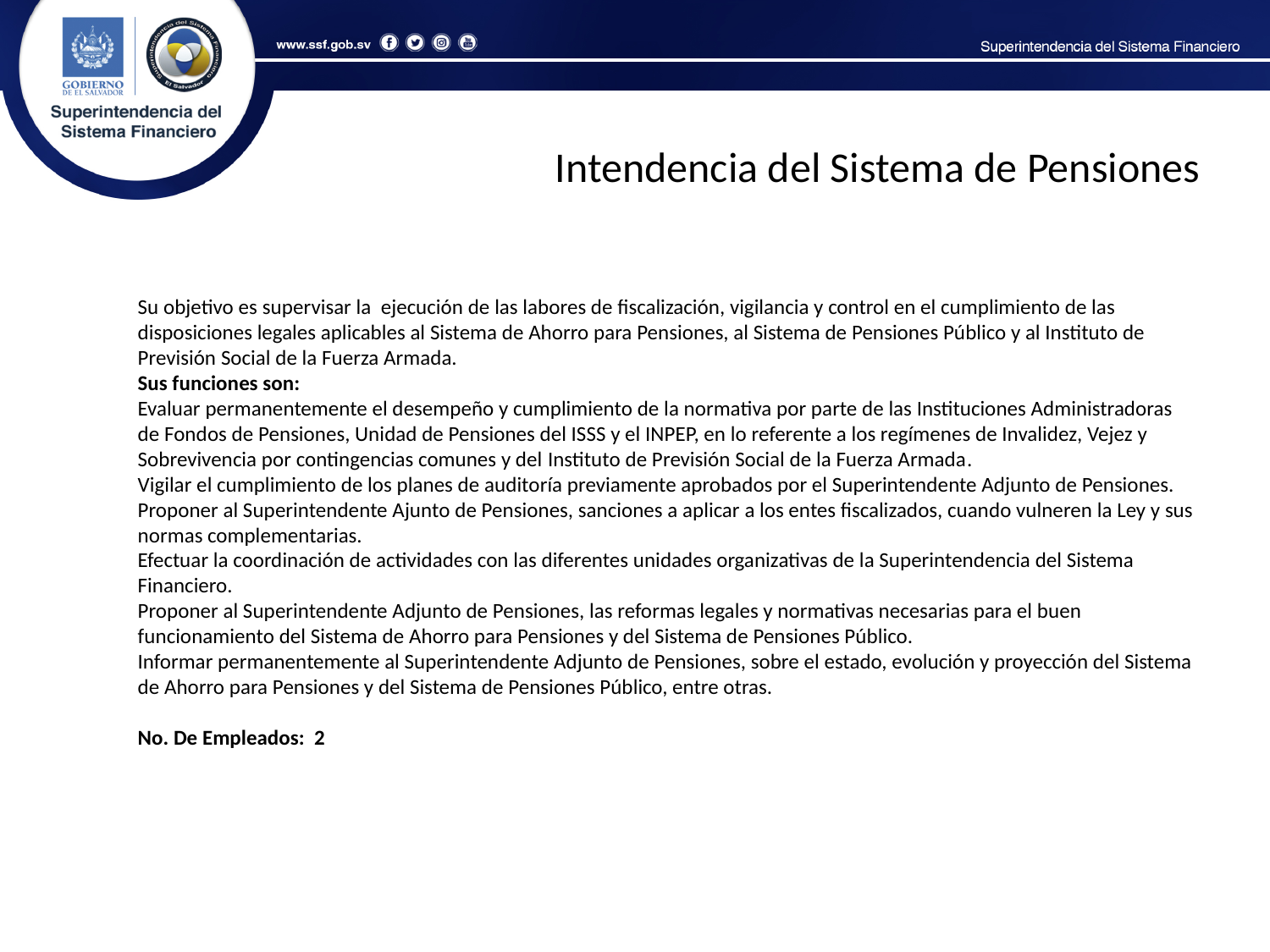

Intendencia del Sistema de Pensiones

Su objetivo es supervisar la  ejecución de las labores de fiscalización, vigilancia y control en el cumplimiento de las disposiciones legales aplicables al Sistema de Ahorro para Pensiones, al Sistema de Pensiones Público y al Instituto de Previsión Social de la Fuerza Armada.
Sus funciones son:
Evaluar permanentemente el desempeño y cumplimiento de la normativa por parte de las Instituciones Administradoras de Fondos de Pensiones, Unidad de Pensiones del ISSS y el INPEP, en lo referente a los regímenes de Invalidez, Vejez y Sobrevivencia por contingencias comunes y del Instituto de Previsión Social de la Fuerza Armada.
Vigilar el cumplimiento de los planes de auditoría previamente aprobados por el Superintendente Adjunto de Pensiones.
Proponer al Superintendente Ajunto de Pensiones, sanciones a aplicar a los entes fiscalizados, cuando vulneren la Ley y sus normas complementarias.
Efectuar la coordinación de actividades con las diferentes unidades organizativas de la Superintendencia del Sistema Financiero.
Proponer al Superintendente Adjunto de Pensiones, las reformas legales y normativas necesarias para el buen funcionamiento del Sistema de Ahorro para Pensiones y del Sistema de Pensiones Público.
Informar permanentemente al Superintendente Adjunto de Pensiones, sobre el estado, evolución y proyección del Sistema de Ahorro para Pensiones y del Sistema de Pensiones Público, entre otras.

No. De Empleados:  2